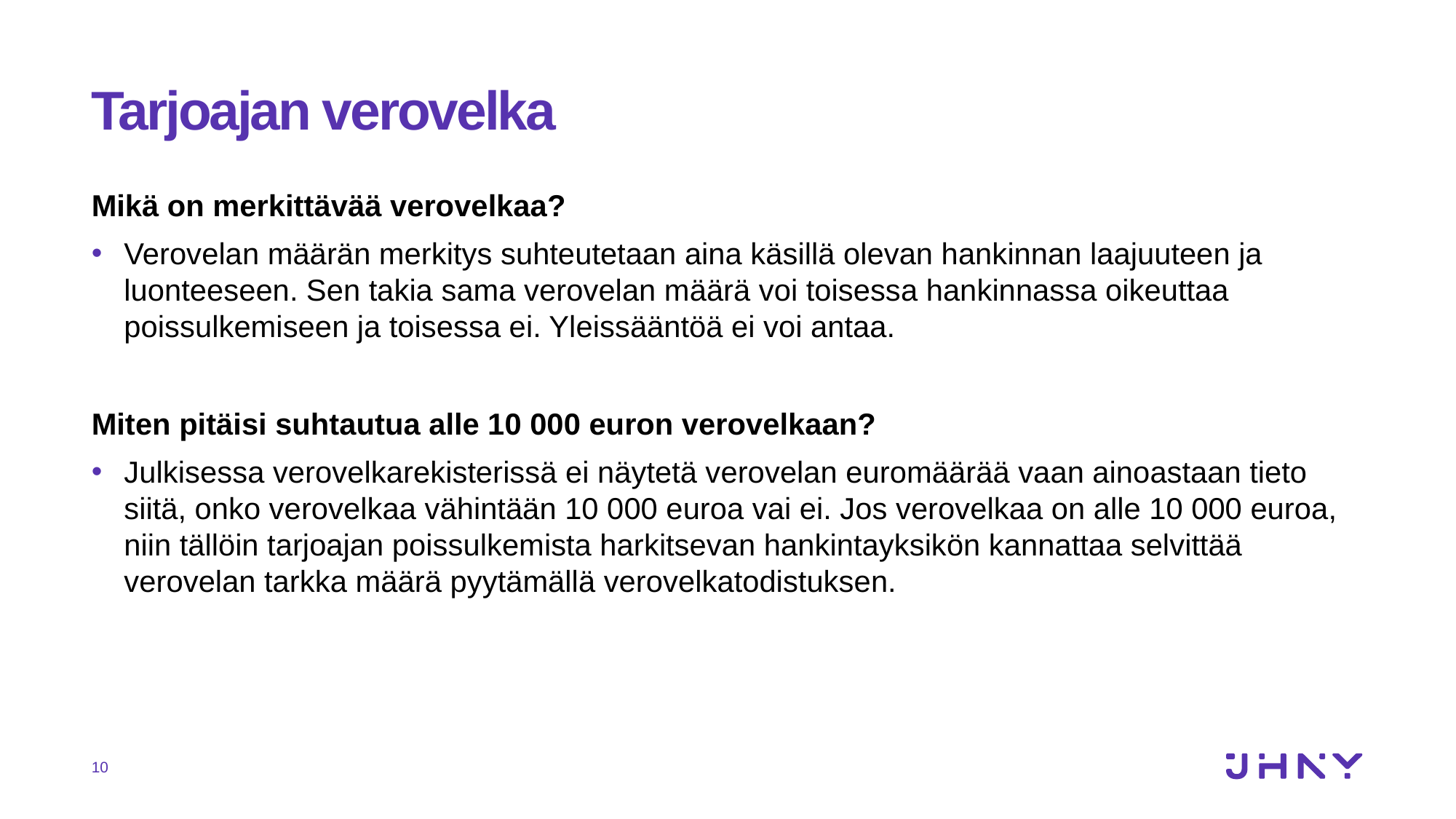

# Tarjoajan verovelka
Mikä on merkittävää verovelkaa?
Verovelan määrän merkitys suhteutetaan aina käsillä olevan hankinnan laajuuteen ja luonteeseen. Sen takia sama verovelan määrä voi toisessa hankinnassa oikeuttaa poissulkemiseen ja toisessa ei. Yleissääntöä ei voi antaa.

Miten pitäisi suhtautua alle 10 000 euron verovelkaan?
Julkisessa verovelkarekisterissä ei näytetä verovelan euromäärää vaan ainoastaan tieto siitä, onko verovelkaa vähintään 10 000 euroa vai ei. Jos verovelkaa on alle 10 000 euroa, niin tällöin tarjoajan poissulkemista harkitsevan hankintayksikön kannattaa selvittää verovelan tarkka määrä pyytämällä verovelkatodistuksen.

10